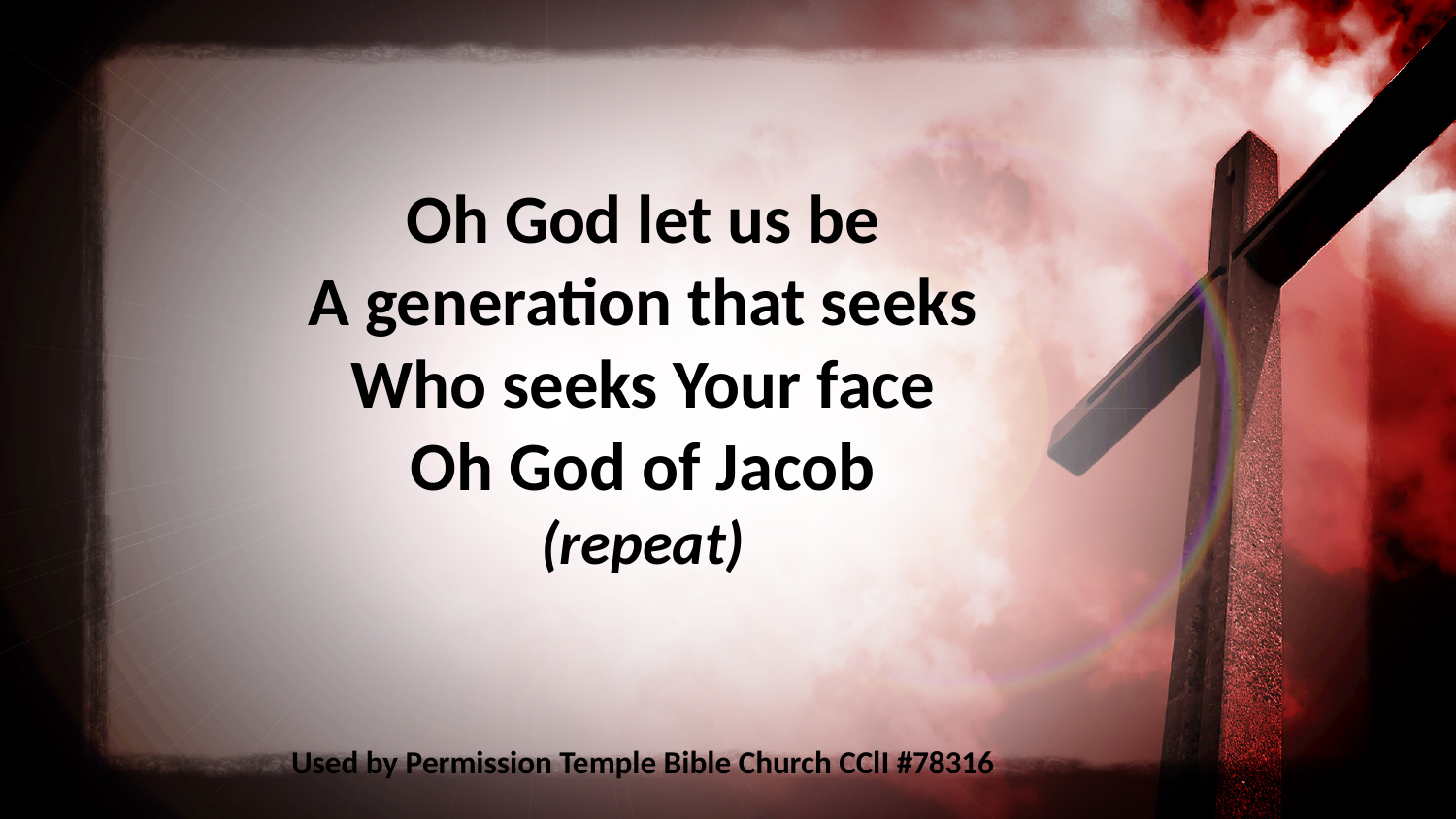

Oh God let us be
A generation that seeks
Who seeks Your face
Oh God of Jacob
(repeat)

Used by Permission Temple Bible Church CClI #78316